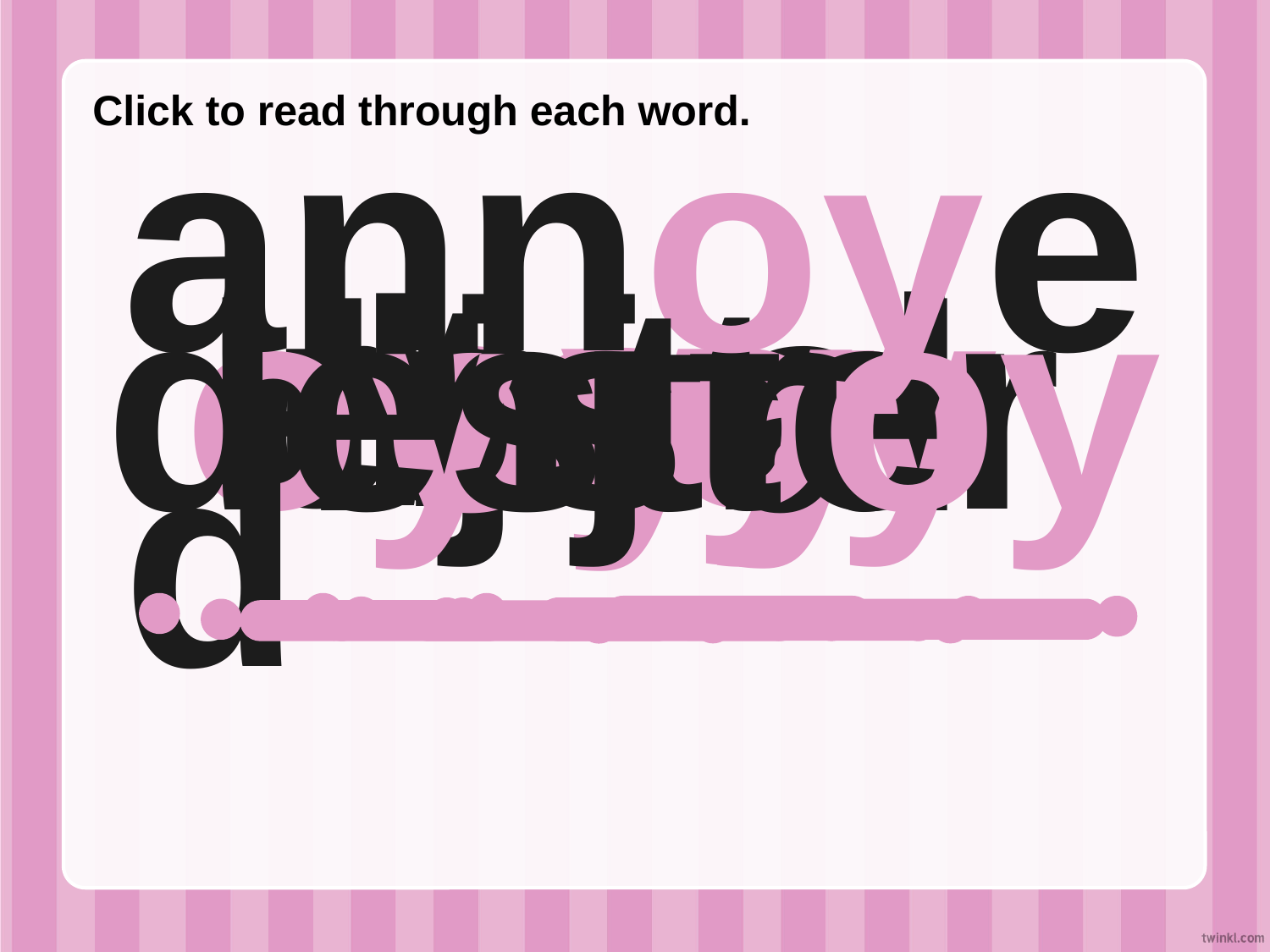

Click to read through each word.
royal
toy
boy
enjoy
joy
soy
annoyed
oyster
destroy
loyal